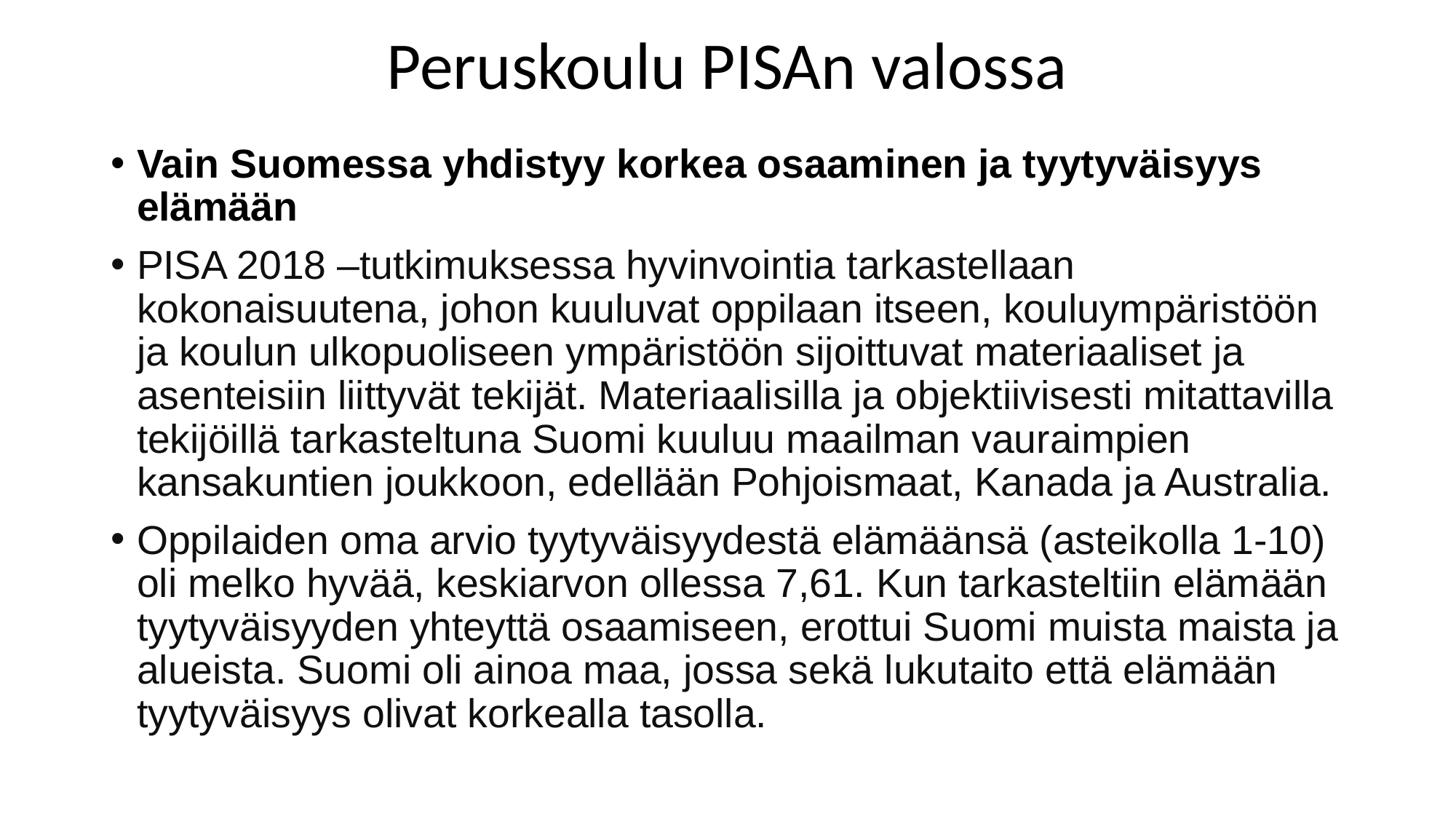

# Peruskoulu PISAn valossa
Vain Suomessa yhdistyy korkea osaaminen ja tyytyväisyys elämään
PISA 2018 –tutkimuksessa hyvinvointia tarkastellaan kokonaisuutena, johon kuuluvat oppilaan itseen, kouluympäristöön ja koulun ulkopuoliseen ympäristöön sijoittuvat materiaaliset ja asenteisiin liittyvät tekijät. Materiaalisilla ja objektiivisesti mitattavilla tekijöillä tarkasteltuna Suomi kuuluu maailman vauraimpien kansakuntien joukkoon, edellään Pohjoismaat, Kanada ja Australia.
Oppilaiden oma arvio tyytyväisyydestä elämäänsä (asteikolla 1-10) oli melko hyvää, keskiarvon ollessa 7,61. Kun tarkasteltiin elämään tyytyväisyyden yhteyttä osaamiseen, erottui Suomi muista maista ja alueista. Suomi oli ainoa maa, jossa sekä lukutaito että elämään tyytyväisyys olivat korkealla tasolla.